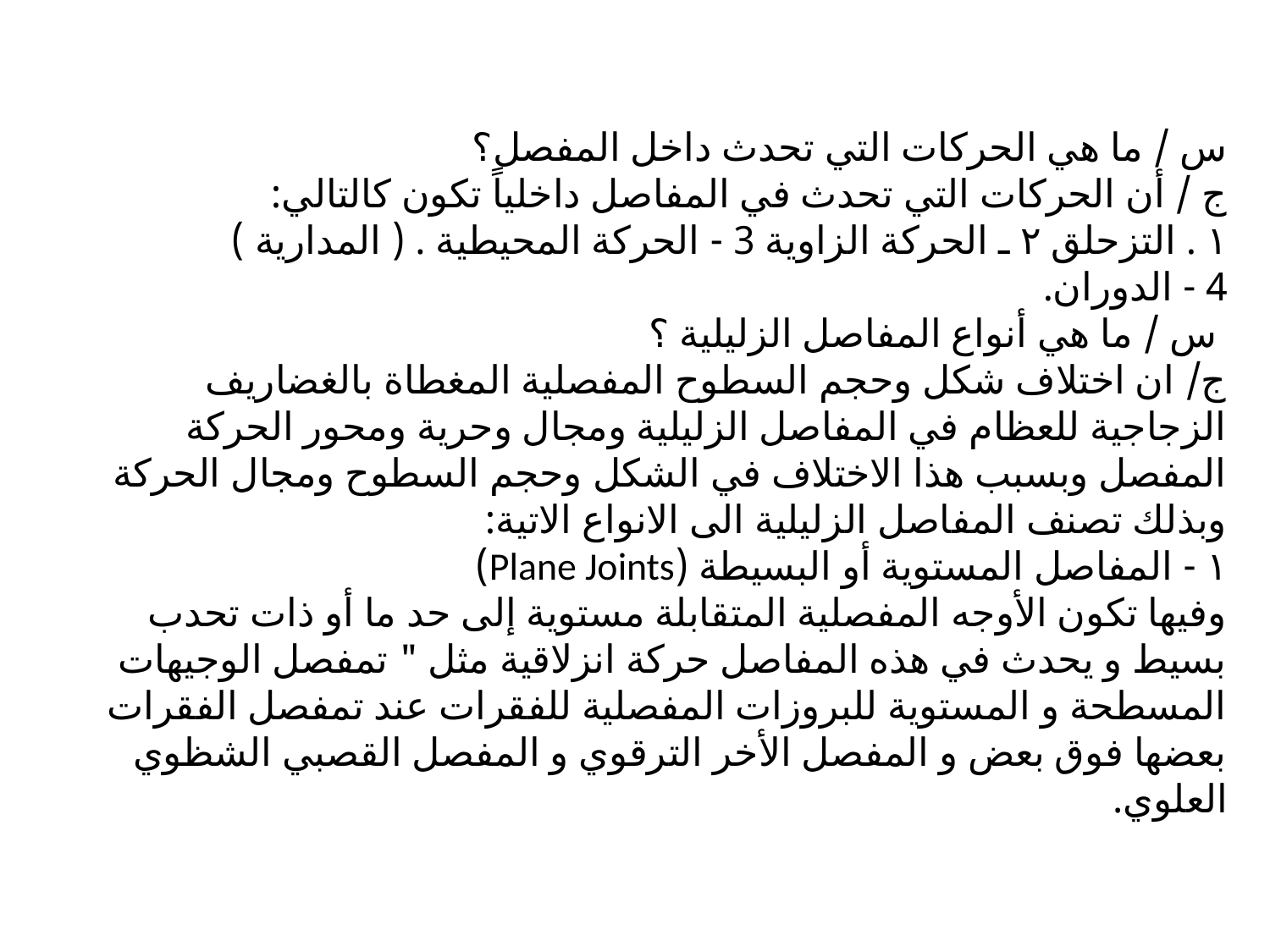

س / ما هي الحركات التي تحدث داخل المفصل؟
ج / أن الحركات التي تحدث في المفاصل داخلياً تكون كالتالي:
١ . التزحلق ۲ ـ الحركة الزاوية 3 - الحركة المحيطية . ( المدارية )
4 - الدوران.
 س / ما هي أنواع المفاصل الزليلية ؟
ج/ ان اختلاف شكل وحجم السطوح المفصلية المغطاة بالغضاريف الزجاجية للعظام في المفاصل الزليلية ومجال وحرية ومحور الحركة المفصل وبسبب هذا الاختلاف في الشكل وحجم السطوح ومجال الحركة وبذلك تصنف المفاصل الزليلية الى الانواع الاتية:
١ - المفاصل المستوية أو البسيطة (Plane Joints)
وفيها تكون الأوجه المفصلية المتقابلة مستوية إلى حد ما أو ذات تحدب بسيط و يحدث في هذه المفاصل حركة انزلاقية مثل " تمفصل الوجيهات المسطحة و المستوية للبروزات المفصلية للفقرات عند تمفصل الفقرات بعضها فوق بعض و المفصل الأخر الترقوي و المفصل القصبي الشظوي العلوي.